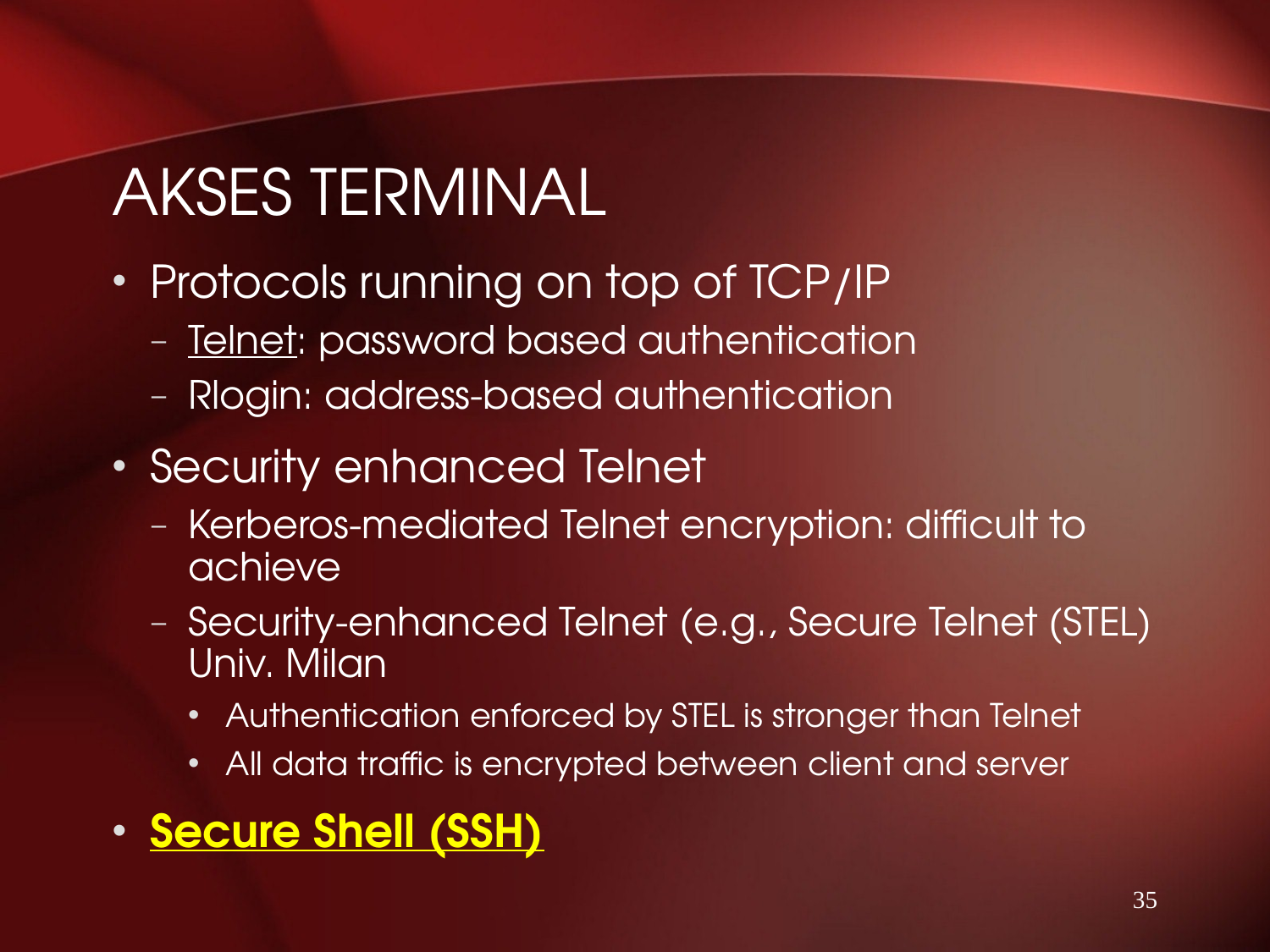

# AKSES TERMINAL
Protocols running on top of TCP/IP
Telnet: password based authentication
Rlogin: address-based authentication
Security enhanced Telnet
Kerberos-mediated Telnet encryption: difficult to achieve
Security-enhanced Telnet (e.g., Secure Telnet (STEL) Univ. Milan
Authentication enforced by STEL is stronger than Telnet
All data traffic is encrypted between client and server
Secure Shell (SSH)
35